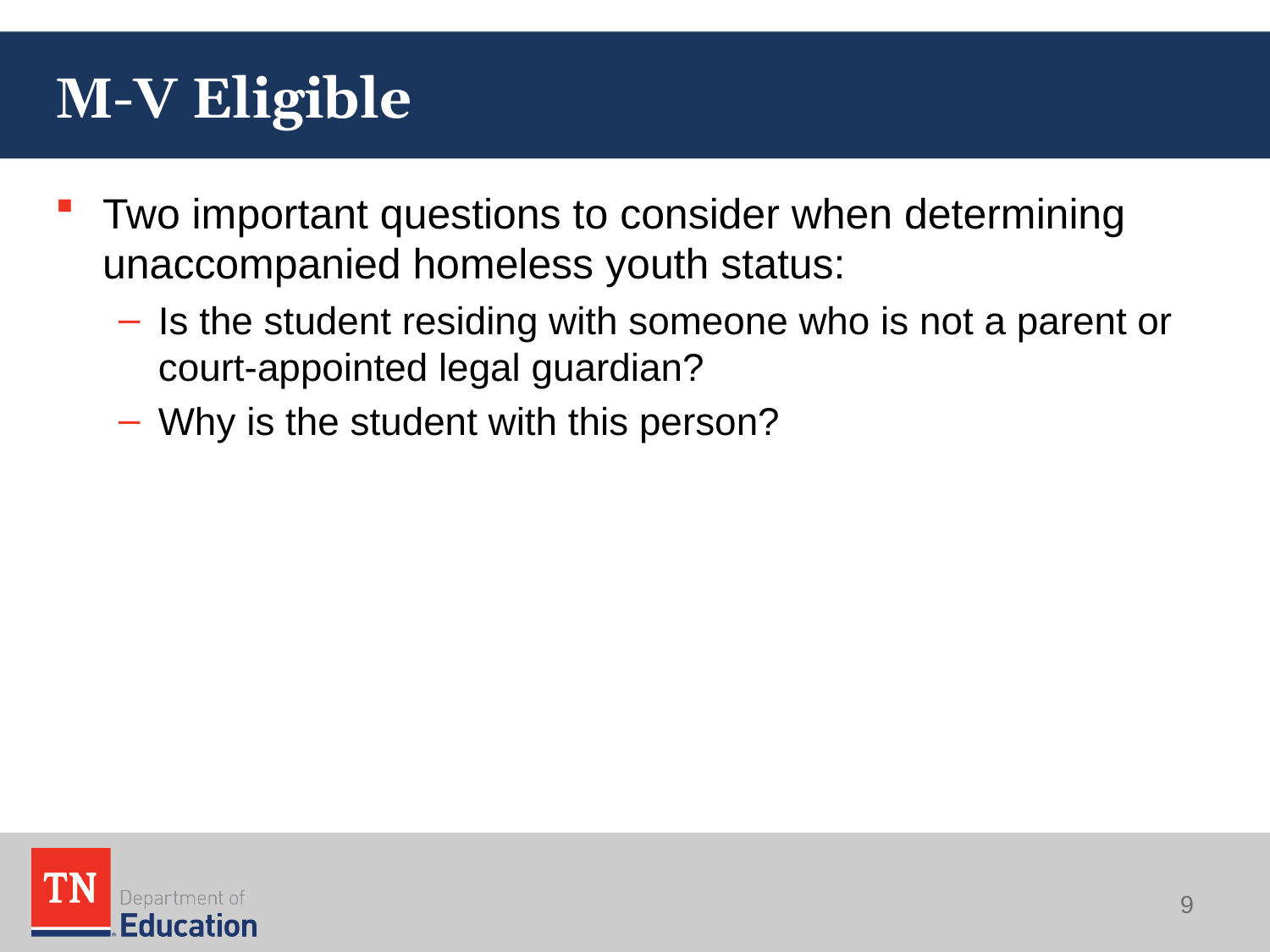

# M-V Eligible
Two important questions to consider when determining unaccompanied homeless youth status:
Is the student residing with someone who is not a parent or court-appointed legal guardian?
Why is the student with this person?
9